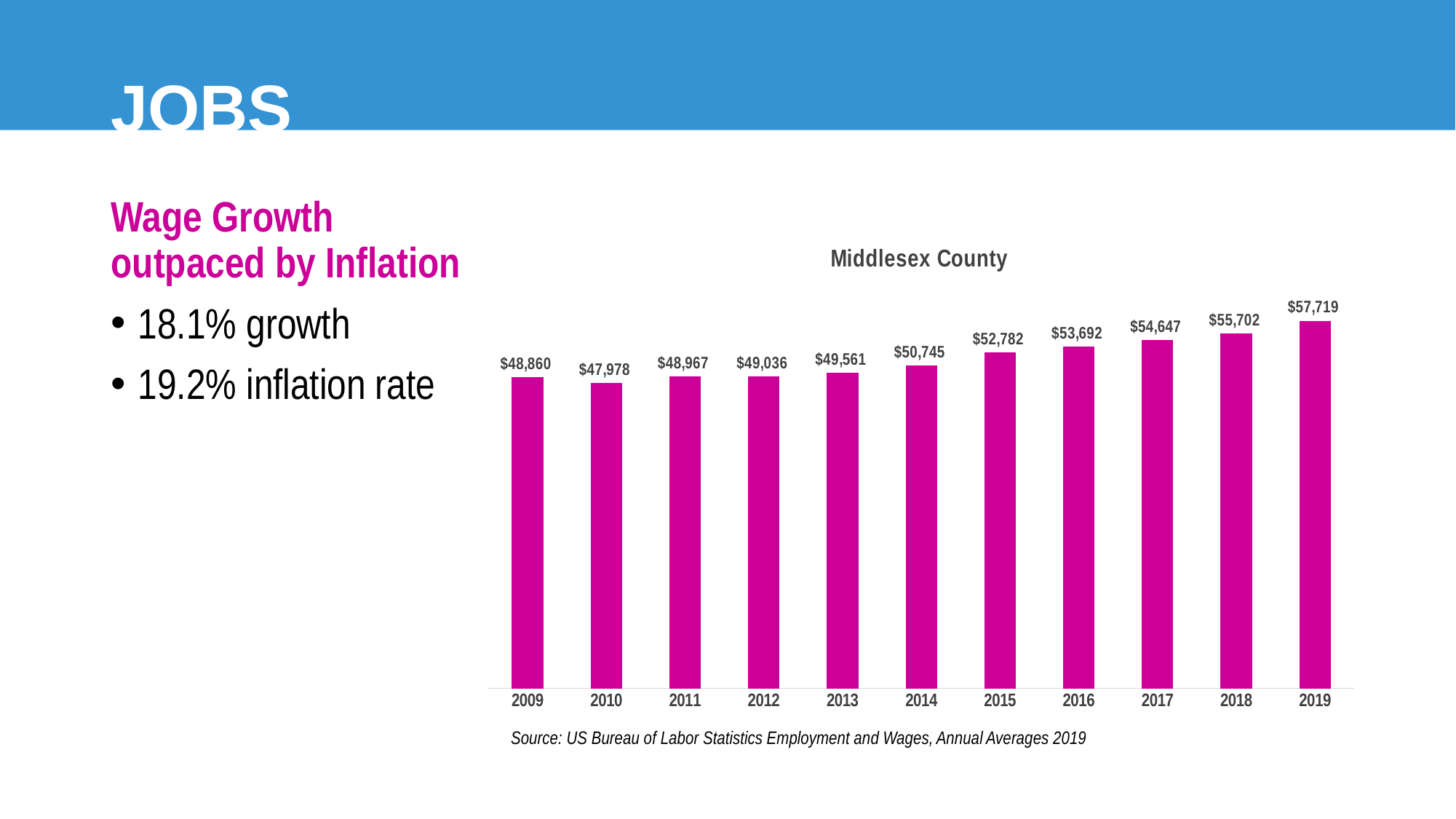

# JOBS

### Chart: Middlesex County

| Category |  |
|---|---|
| 2019 | 57719.0 |
| 2018 | 55702.0 |
| 2017 | 54647.0 |
| 2016 | 53692.0 |
| 2015 | 52782.0 |
| 2014 | 50745.0 |
| 2013 | 49561.0 |
| 2012 | 49036.0 |
| 2011 | 48967.0 |
| 2010 | 47978.0 |
| 2009 | 48860.0 |
Wage Growth outpaced by Inflation
18.1% growth
19.2% inflation rate
Source: US Bureau of Labor Statistics Employment and Wages, Annual Averages 2019